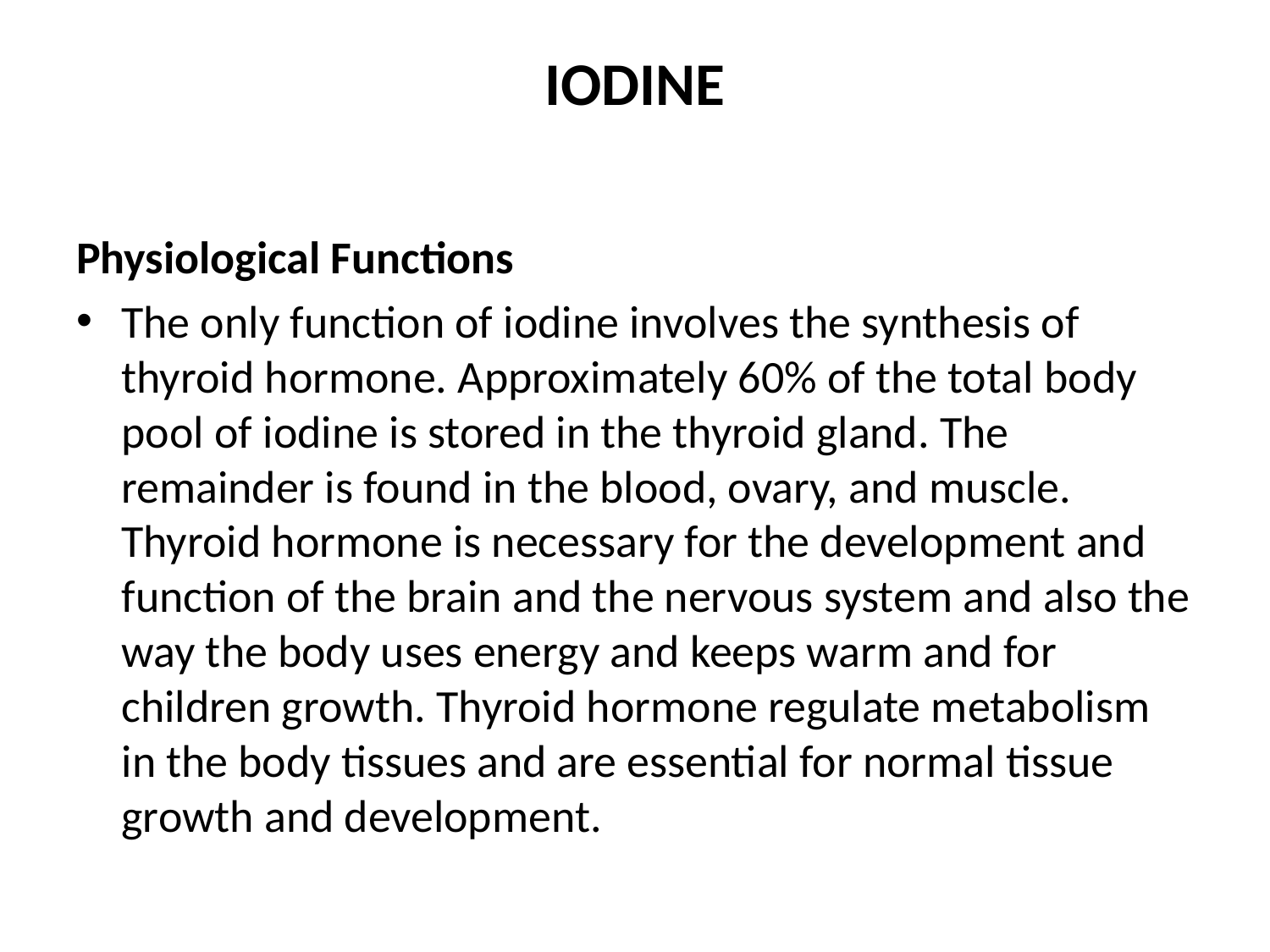

# IODINE
Physiological Functions
The only function of iodine involves the synthesis of thyroid hormone. Approximately 60% of the total body pool of iodine is stored in the thyroid gland. The remainder is found in the blood, ovary, and muscle. Thyroid hormone is necessary for the development and function of the brain and the nervous system and also the way the body uses energy and keeps warm and for children growth. Thyroid hormone regulate metabolism in the body tissues and are essential for normal tissue growth and development.